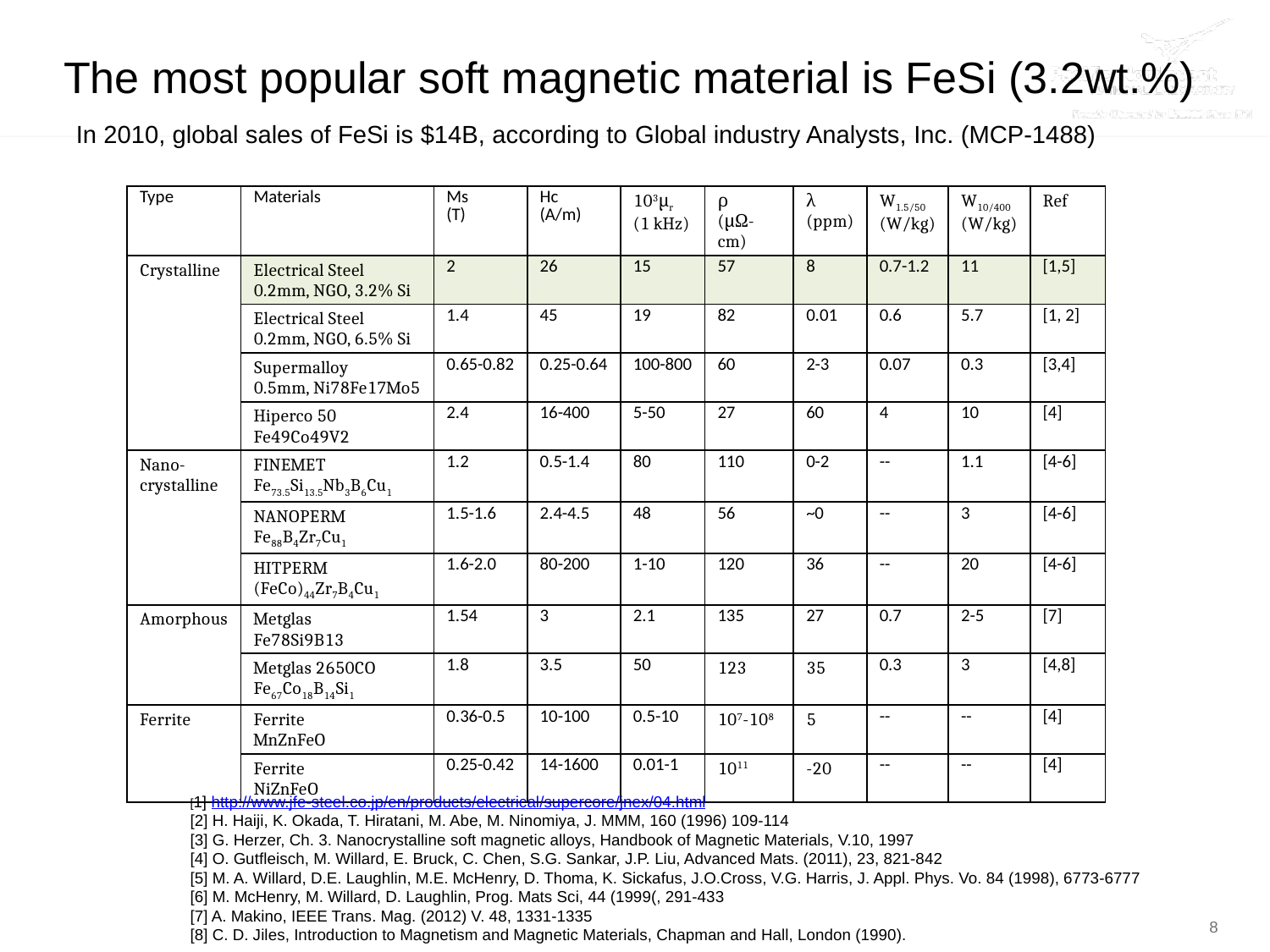

# The most popular soft magnetic material is FeSi (3.2wt.%)
In 2010, global sales of FeSi is $14B, according to Global industry Analysts, Inc. (MCP-1488)
| Type | Materials | Ms (T) | Hc (A/m) | 103μr (1 kHz) | ρ (μΩ-cm) | λ (ppm) | W1.5/50 (W/kg) | W10/400 (W/kg) | Ref |
| --- | --- | --- | --- | --- | --- | --- | --- | --- | --- |
| Crystalline | Electrical Steel 0.2mm, NGO, 3.2% Si | 2 | 26 | 15 | 57 | 8 | 0.7-1.2 | 11 | [1,5] |
|  | Electrical Steel 0.2mm, NGO, 6.5% Si | 1.4 | 45 | 19 | 82 | 0.01 | 0.6 | 5.7 | [1, 2] |
|  | Supermalloy 0.5mm, Ni78Fe17Mo5 | 0.65-0.82 | 0.25-0.64 | 100-800 | 60 | 2-3 | 0.07 | 0.3 | [3,4] |
|  | Hiperco 50 Fe49Co49V2 | 2.4 | 16-400 | 5-50 | 27 | 60 | 4 | 10 | [4] |
| Nano- crystalline | FINEMET Fe73.5Si13.5Nb3B6Cu1 | 1.2 | 0.5-1.4 | 80 | 110 | 0-2 | -- | 1.1 | [4-6] |
|  | NANOPERM Fe88B4Zr7Cu1 | 1.5-1.6 | 2.4-4.5 | 48 | 56 | ~0 | -- | 3 | [4-6] |
|  | HITPERM (FeCo)44Zr7B4Cu1 | 1.6-2.0 | 80-200 | 1-10 | 120 | 36 | -- | 20 | [4-6] |
| Amorphous | Metglas Fe78Si9B13 | 1.54 | 3 | 2.1 | 135 | 27 | 0.7 | 2-5 | [7] |
|  | Metglas 2650CO Fe67Co18B14Si1 | 1.8 | 3.5 | 50 | 123 | 35 | 0.3 | 3 | [4,8] |
| Ferrite | Ferrite MnZnFeO | 0.36-0.5 | 10-100 | 0.5-10 | 107-108 | 5 | -- | -- | [4] |
|  | Ferrite NiZnFeO | 0.25-0.42 | 14-1600 | 0.01-1 | 1011 | -20 | -- | -- | [4] |
[1] http://www.jfe-steel.co.jp/en/products/electrical/supercore/jnex/04.html
[2] H. Haiji, K. Okada, T. Hiratani, M. Abe, M. Ninomiya, J. MMM, 160 (1996) 109-114
[3] G. Herzer, Ch. 3. Nanocrystalline soft magnetic alloys, Handbook of Magnetic Materials, V.10, 1997
[4] O. Gutfleisch, M. Willard, E. Bruck, C. Chen, S.G. Sankar, J.P. Liu, Advanced Mats. (2011), 23, 821-842
[5] M. A. Willard, D.E. Laughlin, M.E. McHenry, D. Thoma, K. Sickafus, J.O.Cross, V.G. Harris, J. Appl. Phys. Vo. 84 (1998), 6773-6777
[6] M. McHenry, M. Willard, D. Laughlin, Prog. Mats Sci, 44 (1999(, 291-433
[7] A. Makino, IEEE Trans. Mag. (2012) V. 48, 1331-1335
[8] C. D. Jiles, Introduction to Magnetism and Magnetic Materials, Chapman and Hall, London (1990).
8